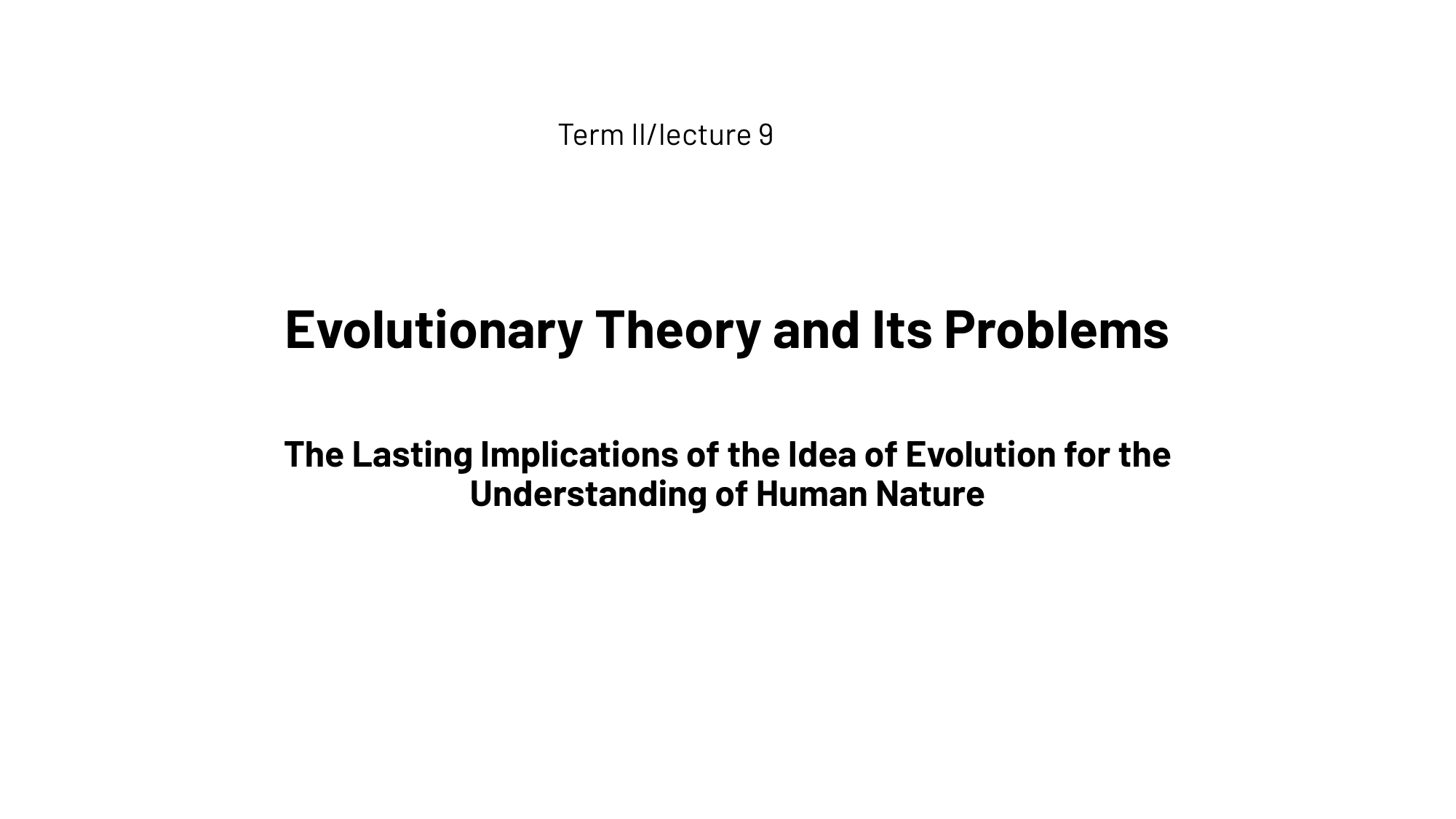

Term II/lecture 9
# Evolutionary Theory and Its Problems
The Lasting Implications of the Idea of Evolution for the Understanding of Human Nature